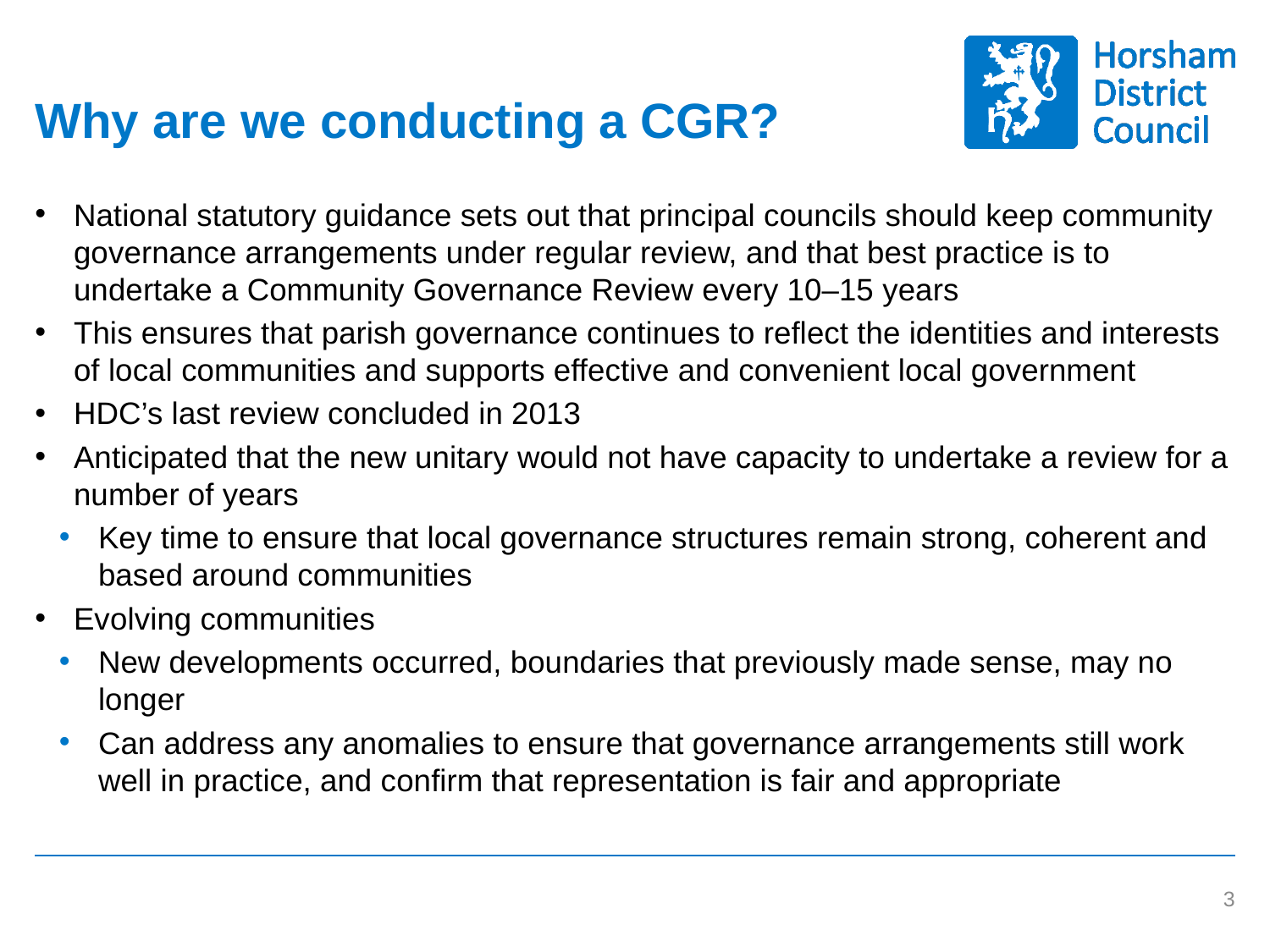

# Why are we conducting a CGR?
National statutory guidance sets out that principal councils should keep community governance arrangements under regular review, and that best practice is to undertake a Community Governance Review every 10–15 years
This ensures that parish governance continues to reflect the identities and interests of local communities and supports effective and convenient local government
HDC’s last review concluded in 2013
Anticipated that the new unitary would not have capacity to undertake a review for a number of years
Key time to ensure that local governance structures remain strong, coherent and based around communities
Evolving communities
New developments occurred, boundaries that previously made sense, may no longer
Can address any anomalies to ensure that governance arrangements still work well in practice, and confirm that representation is fair and appropriate

3